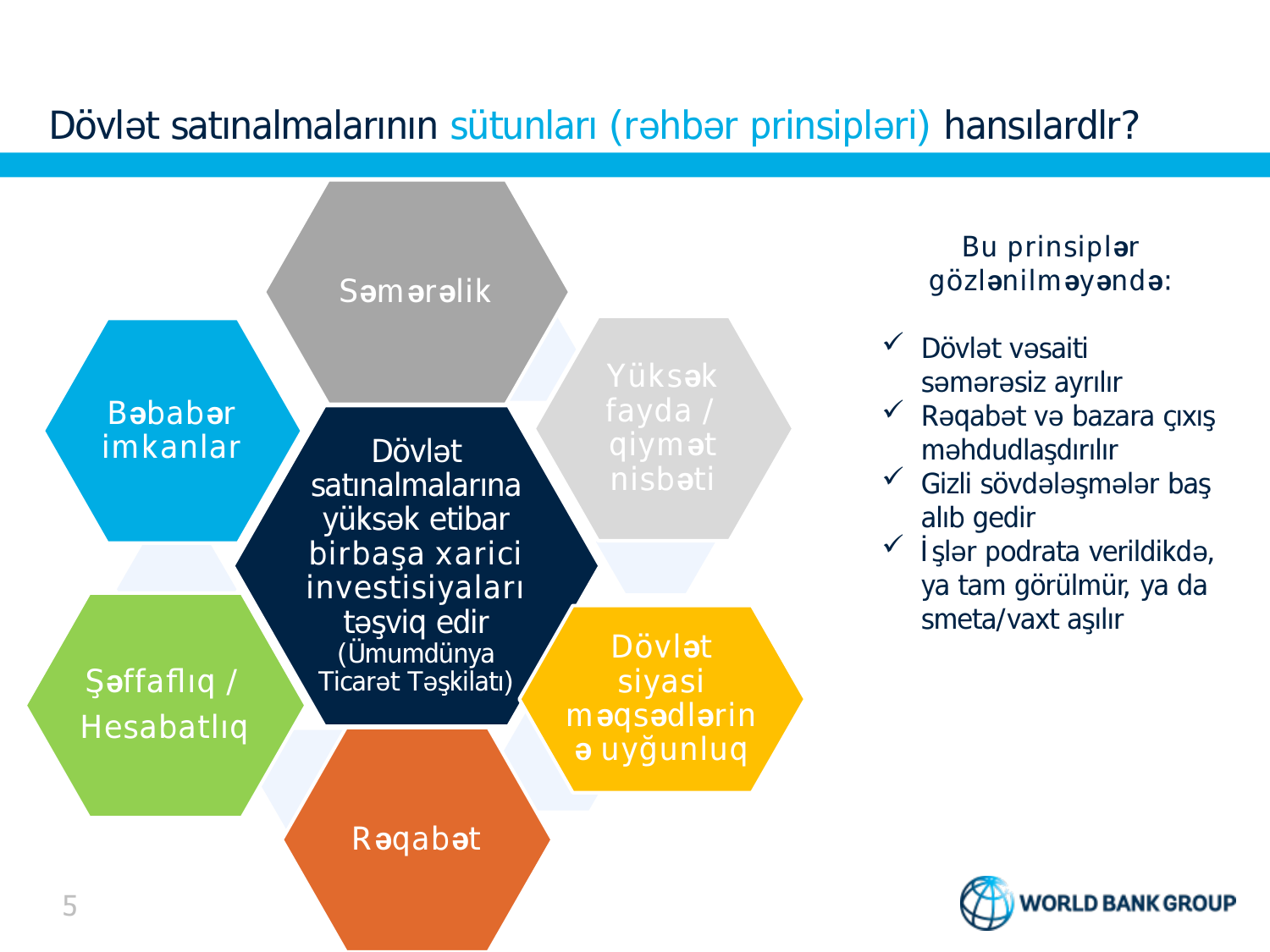

# Dövlət satınalmalarının sütunları (rəhbər prinsipləri) hansılardlr?
Dövlət satınalmalarına yüksək etibar birbaşa xarici investisiyaları təşviq edir (Ümumdünya Ticarət Təşkilatı)
Səmərəlik
Yüksək fayda / qiymət nisbəti
Dövlət siyasi məqsədlərinə uyğunluq
Rəqabət
Şəffaflıq /
Hesabatlıq
Bəbabər imkanlar
Bu prinsiplər gözlənilməyəndə:

Dövlət vəsaiti səmərəsiz ayrılır
Rəqabət və bazara çıxış məhdudlaşdırılır
Gizli sövdələşmələr baş alıb gedir
İşlər podrata verildikdə, ya tam görülmür, ya da smeta/vaxt aşılır

5